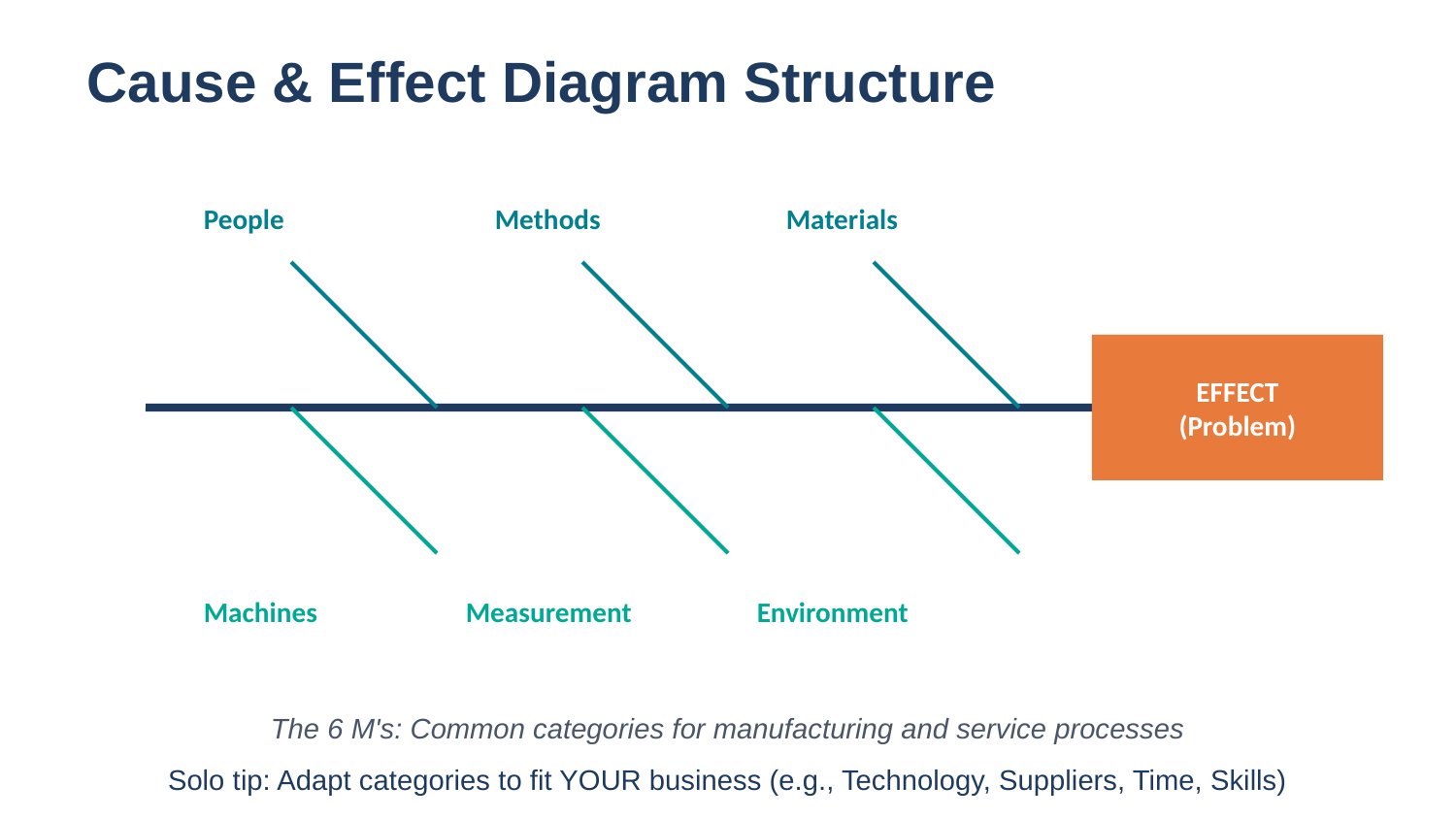

Cause & Effect Diagram Structure
People
Methods
Materials

EFFECT
(Problem)

Machines
Measurement
Environment
The 6 M's: Common categories for manufacturing and service processes
Solo tip: Adapt categories to fit YOUR business (e.g., Technology, Suppliers, Time, Skills)